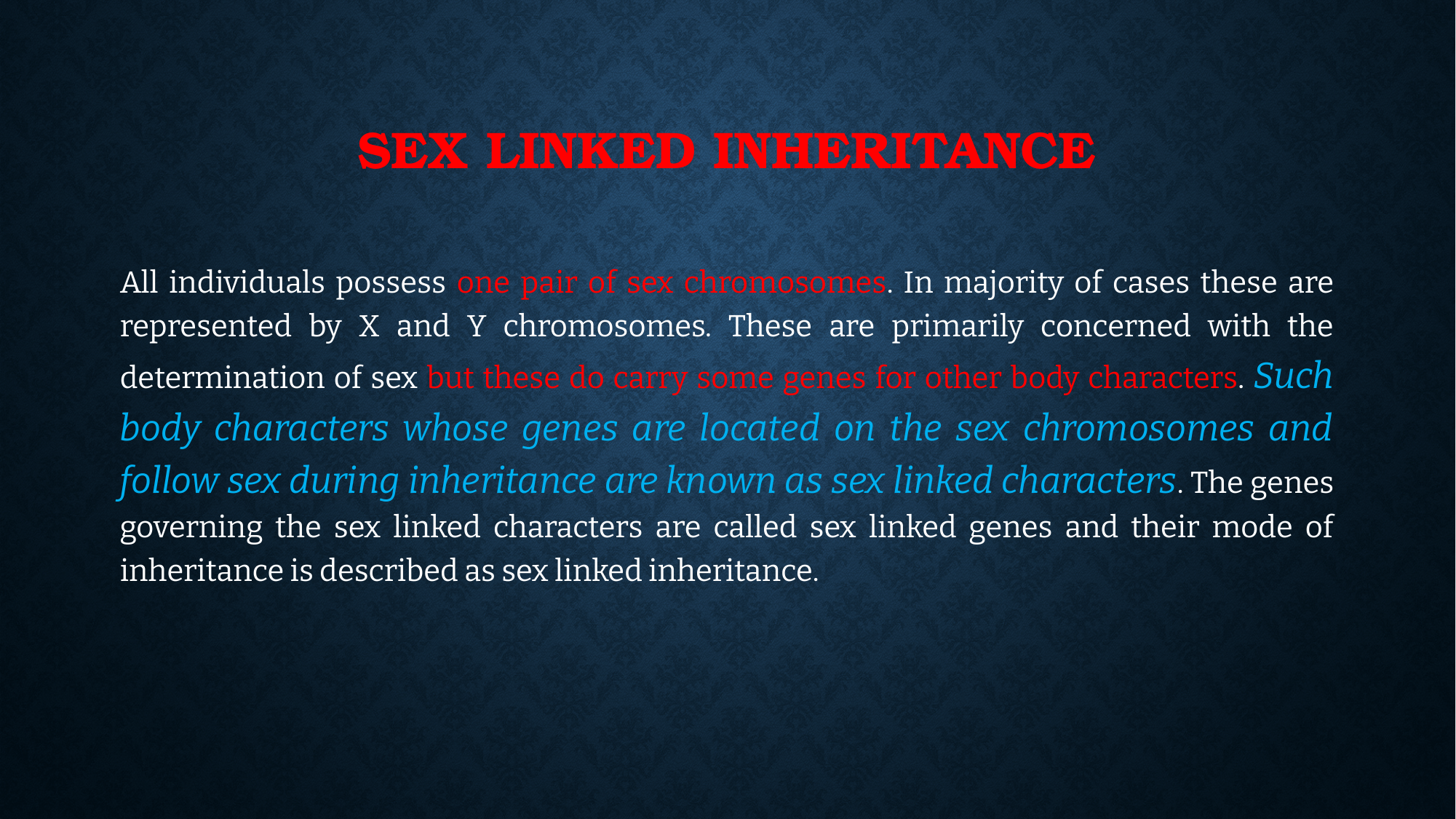

# Sex Linked Inheritance
All individuals possess one pair of sex chromosomes. In majority of cases these are represented by X and Y chromosomes. These are primarily concerned with the determination of sex but these do carry some genes for other body characters. Such body characters whose genes are located on the sex chromosomes and follow sex during inheritance are known as sex linked characters. The genes governing the sex linked characters are called sex linked genes and their mode of inheritance is described as sex linked inheritance.